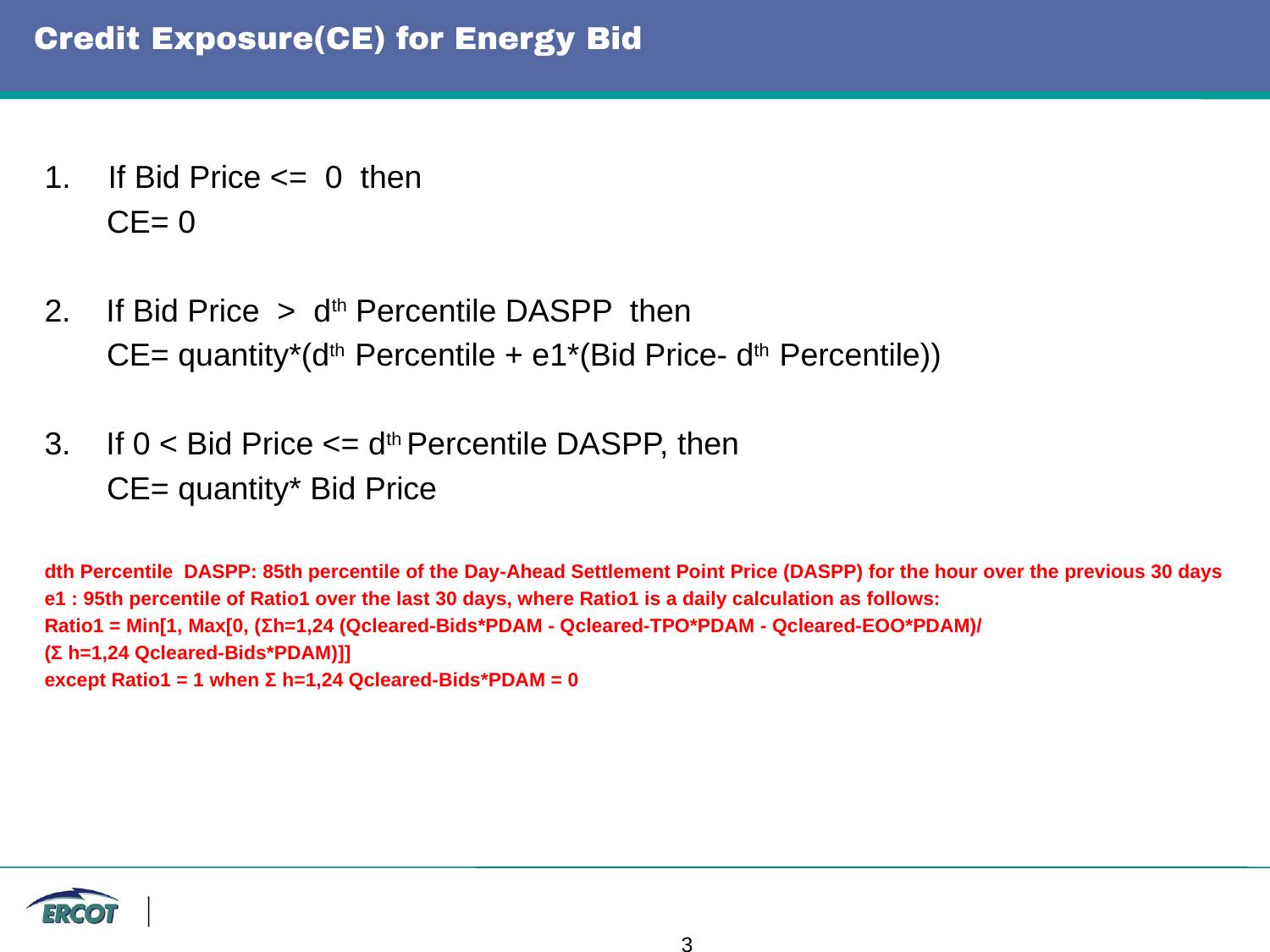

# Credit Exposure(CE) for Energy Bid

If Bid Price <=  0  then
       CE= 0

2.    If Bid Price  >  dth Percentile DASPP  then
       CE= quantity*(dth  Percentile + e1*(Bid Price- dth  Percentile))

3.    If 0 < Bid Price <= dth Percentile DASPP, then
       CE= quantity* Bid Price

dth Percentile  DASPP: 85th percentile of the Day-Ahead Settlement Point Price (DASPP) for the hour over the previous 30 days
e1 : 95th percentile of Ratio1 over the last 30 days, where Ratio1 is a daily calculation as follows:
Ratio1 = Min[1, Max[0, (Σh=1,24 (Qcleared-Bids*PDAM - Qcleared-TPO*PDAM - Qcleared-EOO*PDAM)/
(Σ h=1,24 Qcleared-Bids*PDAM)]]
except Ratio1 = 1 when Σ h=1,24 Qcleared-Bids*PDAM = 0

				3